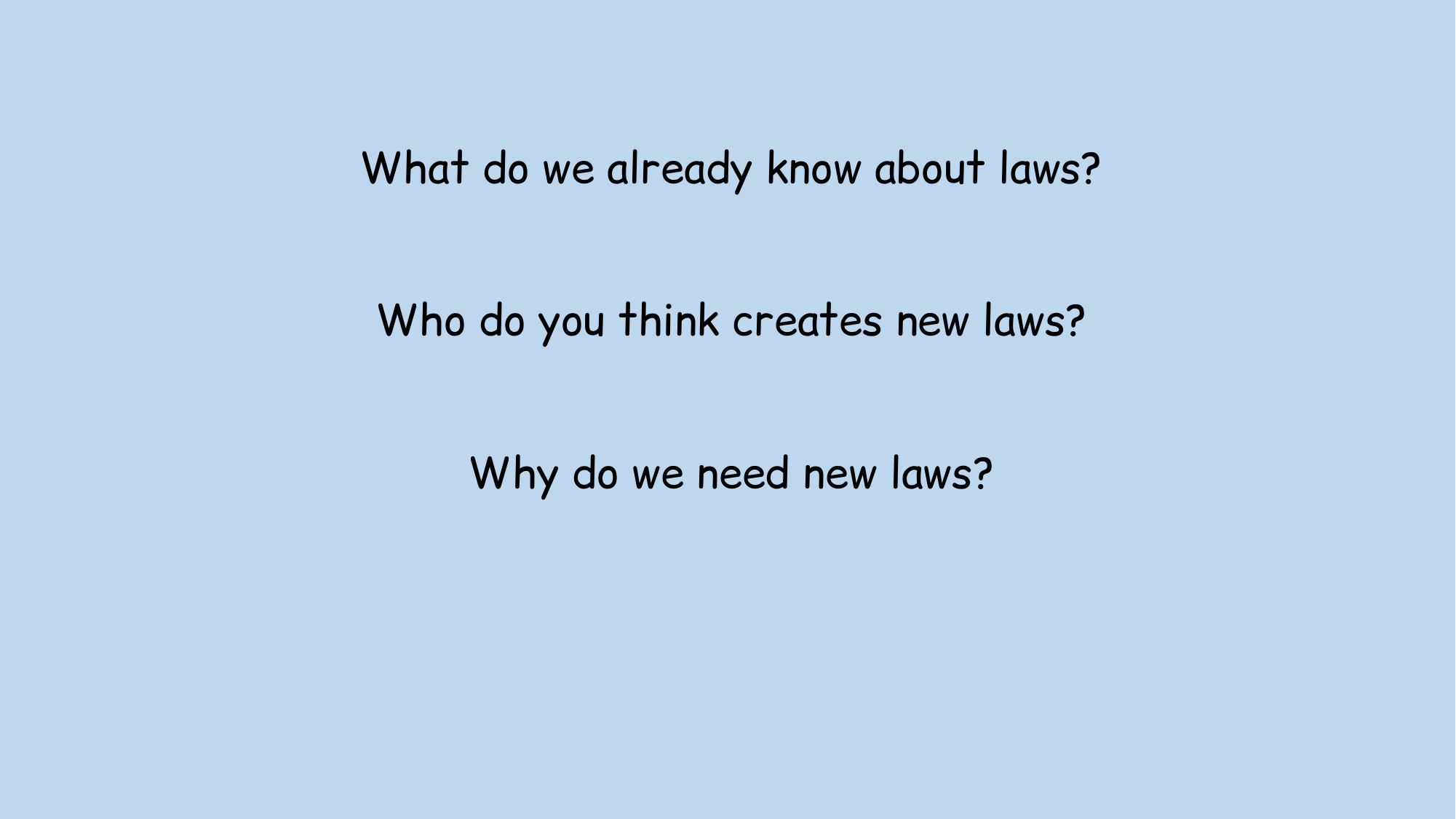

What do we already know about laws?

Who do you think creates new laws?

Why do we need new laws?